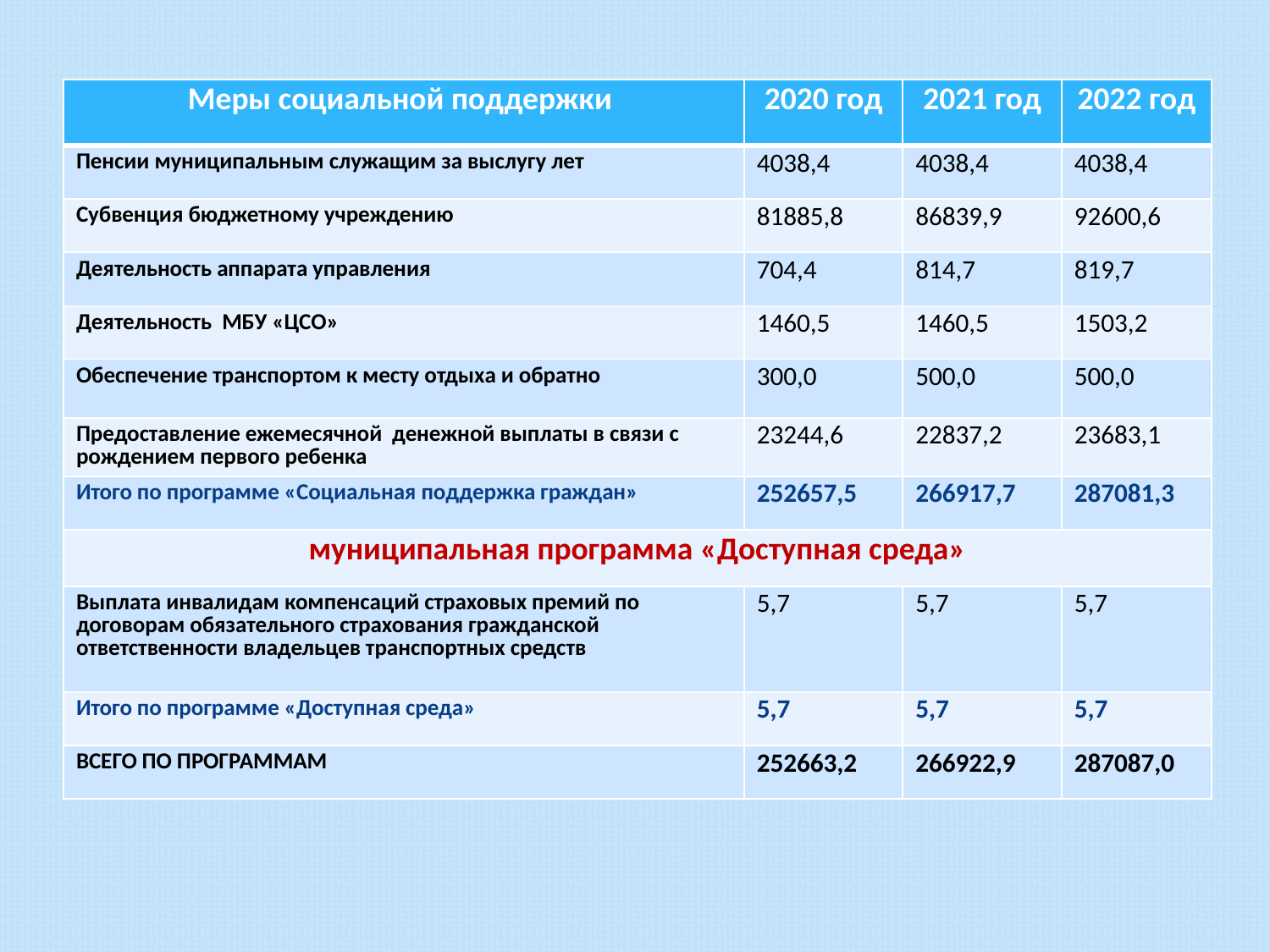

| Меры социальной поддержки | 2020 год | 2021 год | 2022 год |
| --- | --- | --- | --- |
| Пенсии муниципальным служащим за выслугу лет | 4038,4 | 4038,4 | 4038,4 |
| Субвенция бюджетному учреждению | 81885,8 | 86839,9 | 92600,6 |
| Деятельность аппарата управления | 704,4 | 814,7 | 819,7 |
| Деятельность МБУ «ЦСО» | 1460,5 | 1460,5 | 1503,2 |
| Обеспечение транспортом к месту отдыха и обратно | 300,0 | 500,0 | 500,0 |
| Предоставление ежемесячной денежной выплаты в связи с рождением первого ребенка | 23244,6 | 22837,2 | 23683,1 |
| Итого по программе «Социальная поддержка граждан» | 252657,5 | 266917,7 | 287081,3 |
| муниципальная программа «Доступная среда» |  |  |  |
| Выплата инвалидам компенсаций страховых премий по договорам обязательного страхования гражданской ответственности владельцев транспортных средств | 5,7 | 5,7 | 5,7 |
| Итого по программе «Доступная среда» | 5,7 | 5,7 | 5,7 |
| ВСЕГО ПО ПРОГРАММАМ | 252663,2 | 266922,9 | 287087,0 |